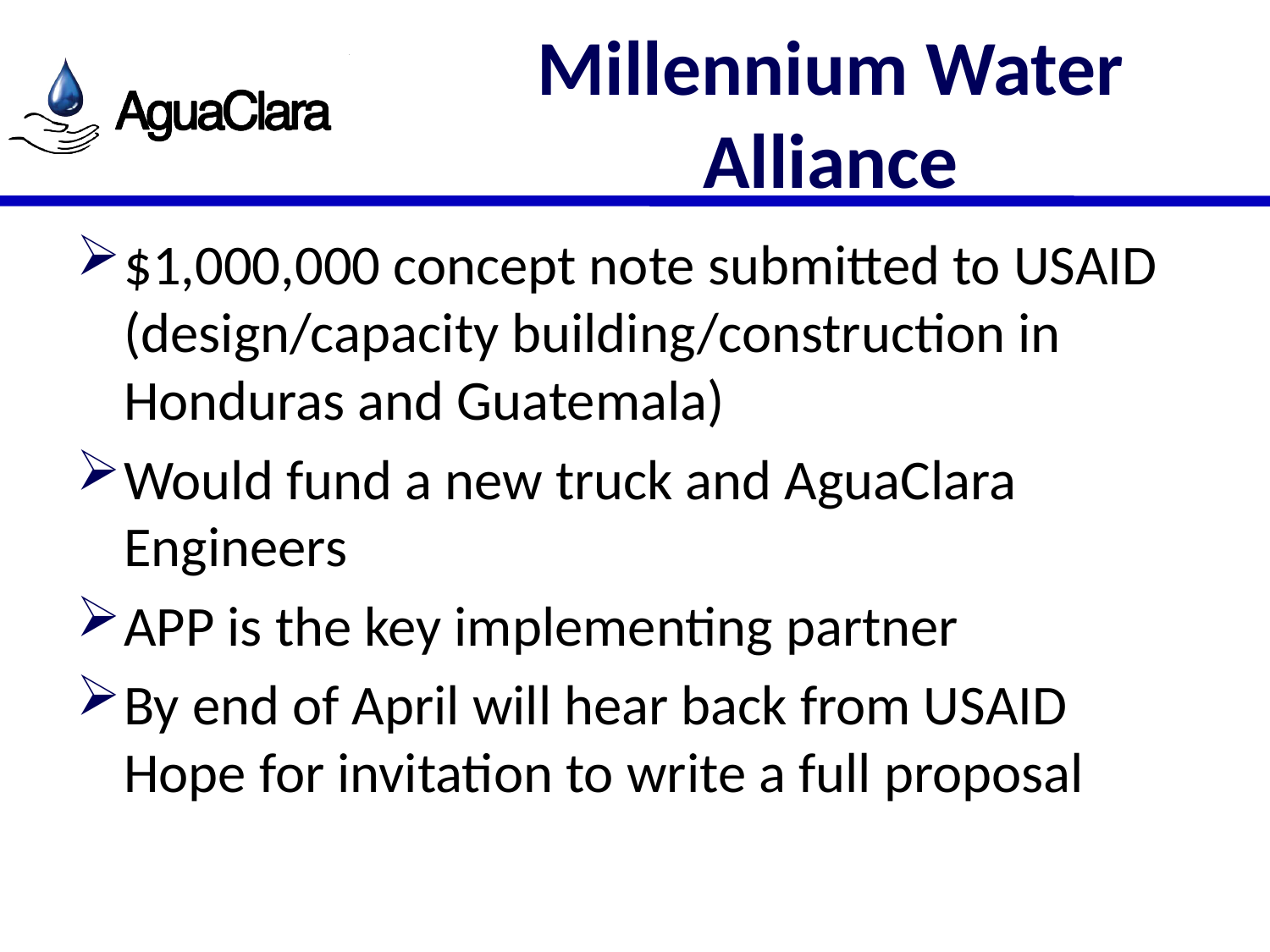

# Millennium Water Alliance
$1,000,000 concept note submitted to USAID (design/capacity building/construction in Honduras and Guatemala)
Would fund a new truck and AguaClara Engineers
APP is the key implementing partner
By end of April will hear back from USAID Hope for invitation to write a full proposal